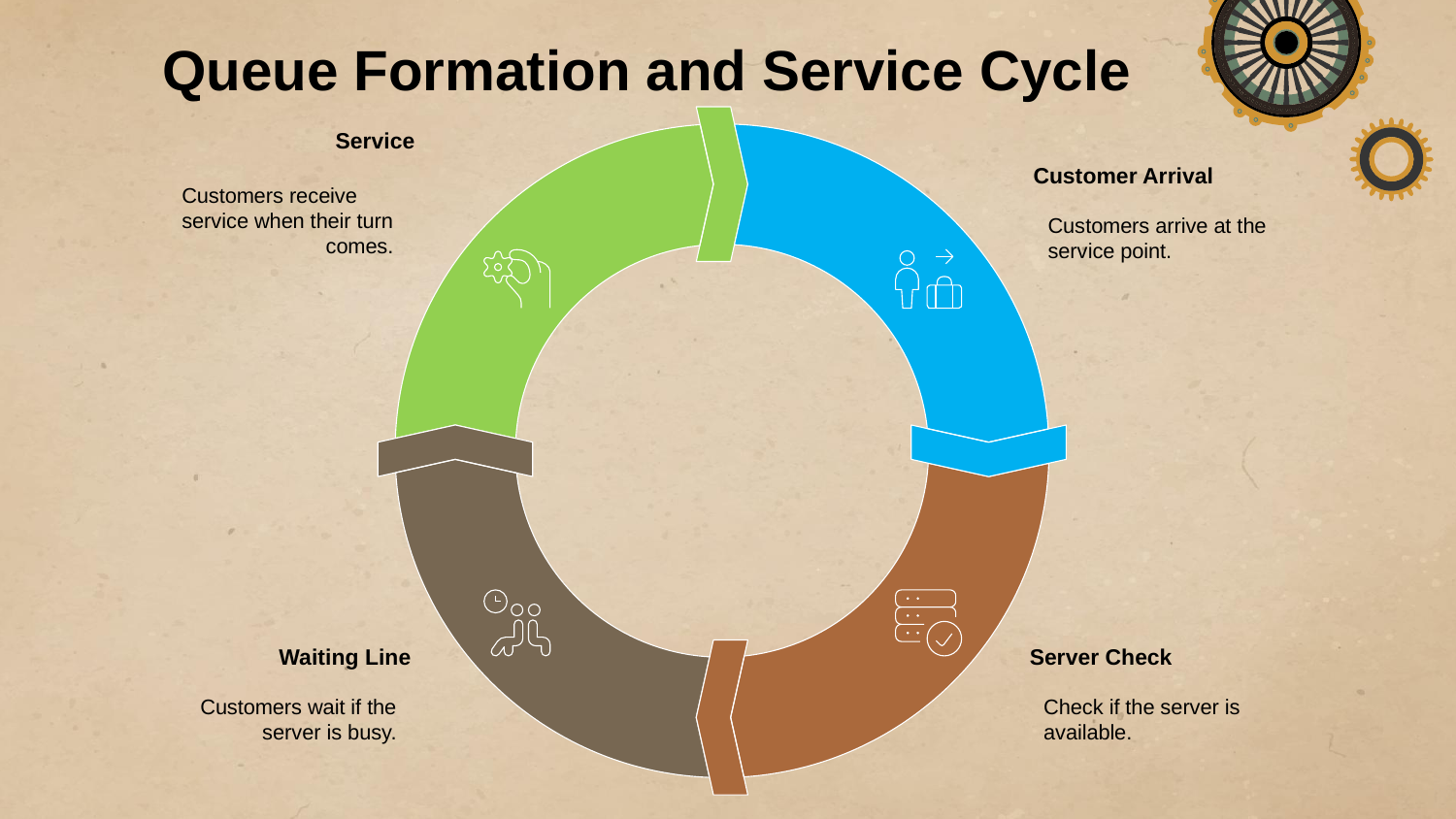

Queue Formation and Service Cycle

Service
Customer Arrival
Customers receive
service when their turn
comes.
Customers arrive at the
service point.

Waiting Line
Server Check
Customers wait if the
server is busy.
Check if the server is
available.